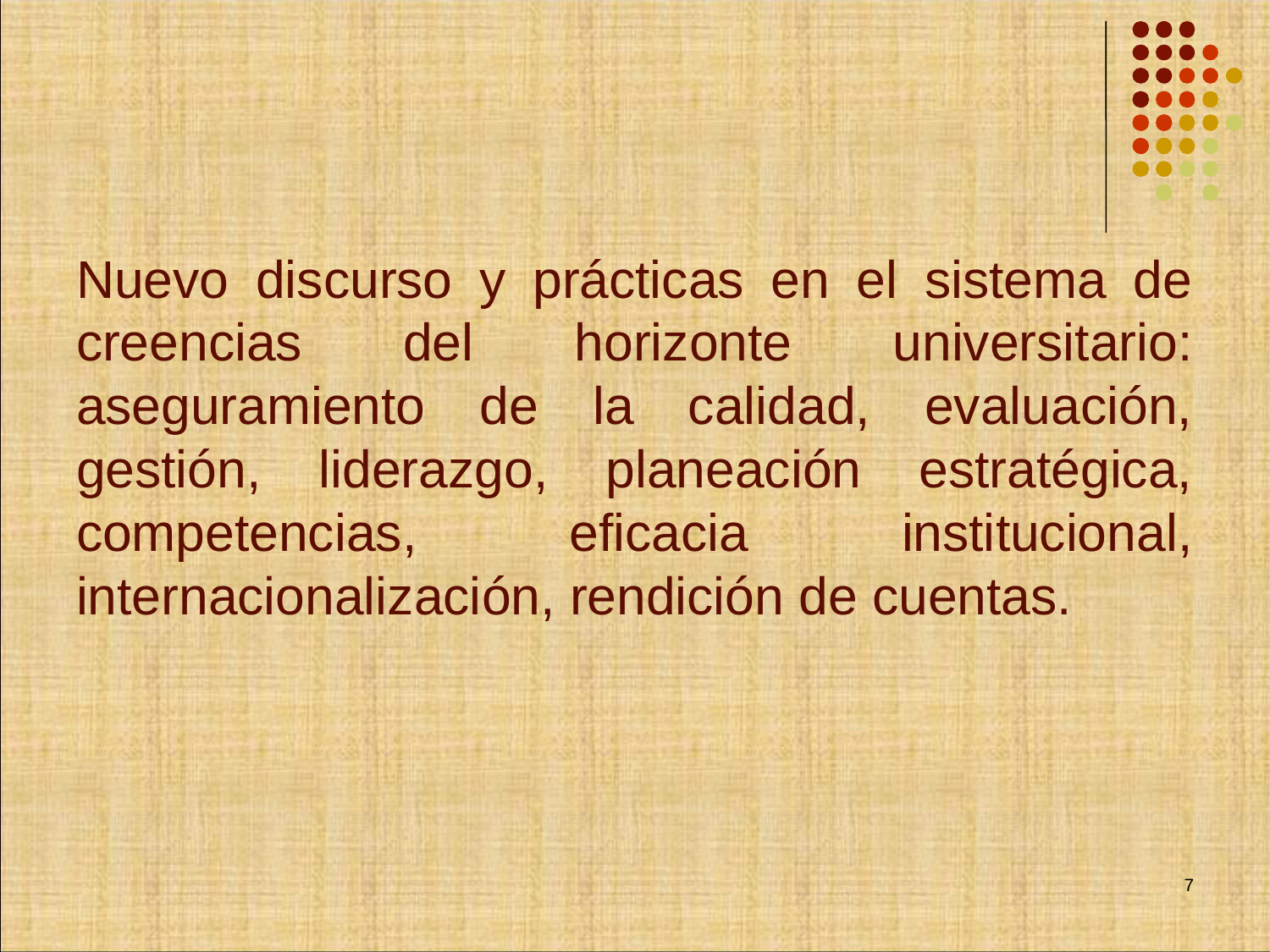

Nuevo discurso y prácticas en el sistema de creencias del horizonte universitario: aseguramiento de la calidad, evaluación, gestión, liderazgo, planeación estratégica, competencias, eficacia institucional, internacionalización, rendición de cuentas.
7